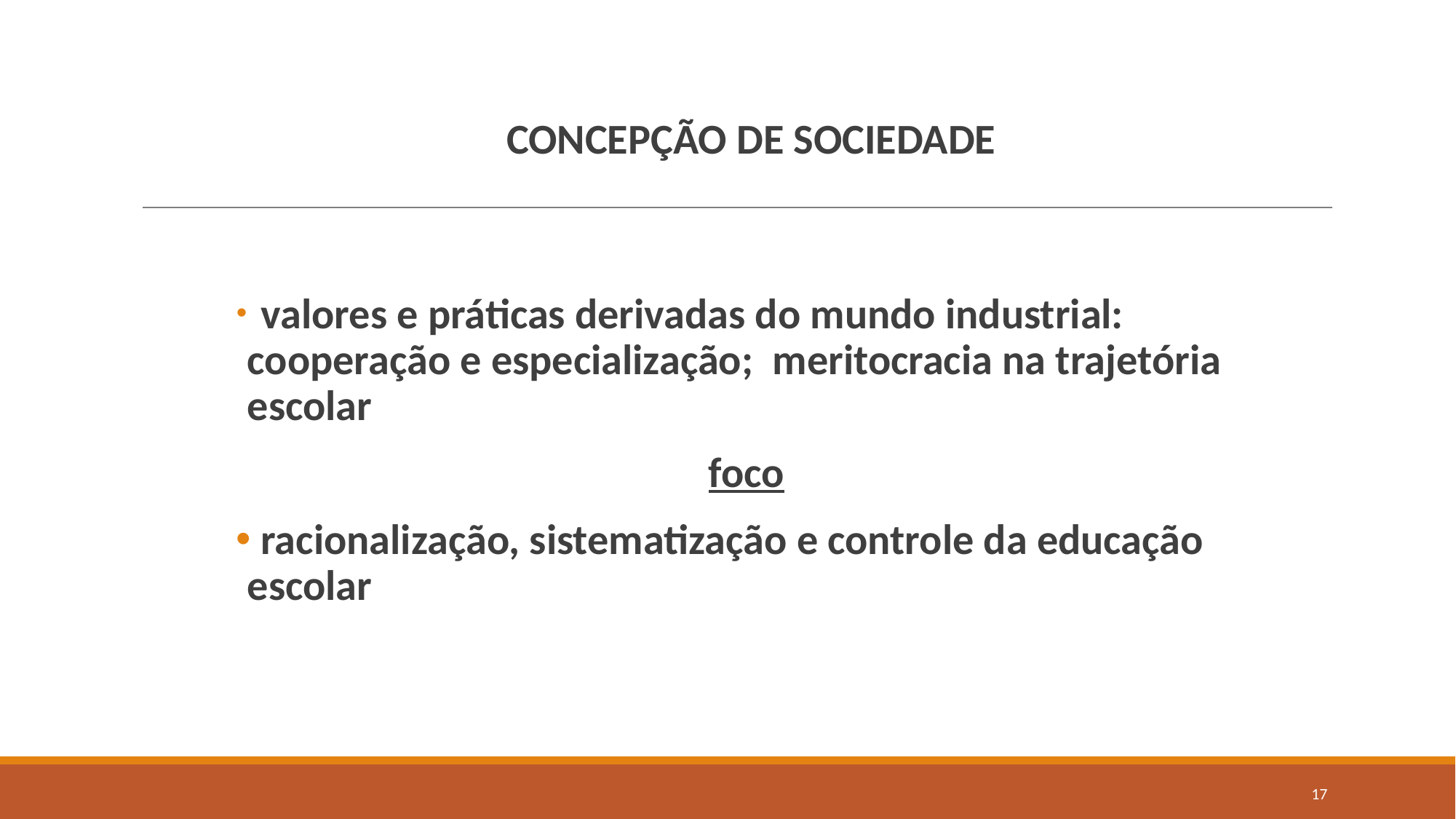

CONCEPÇÃO DE SOCIEDADE

  valores e práticas derivadas do mundo industrial: cooperação e especialização;  meritocracia na trajetória escolar
foco
 racionalização, sistematização e controle da educação escolar

17